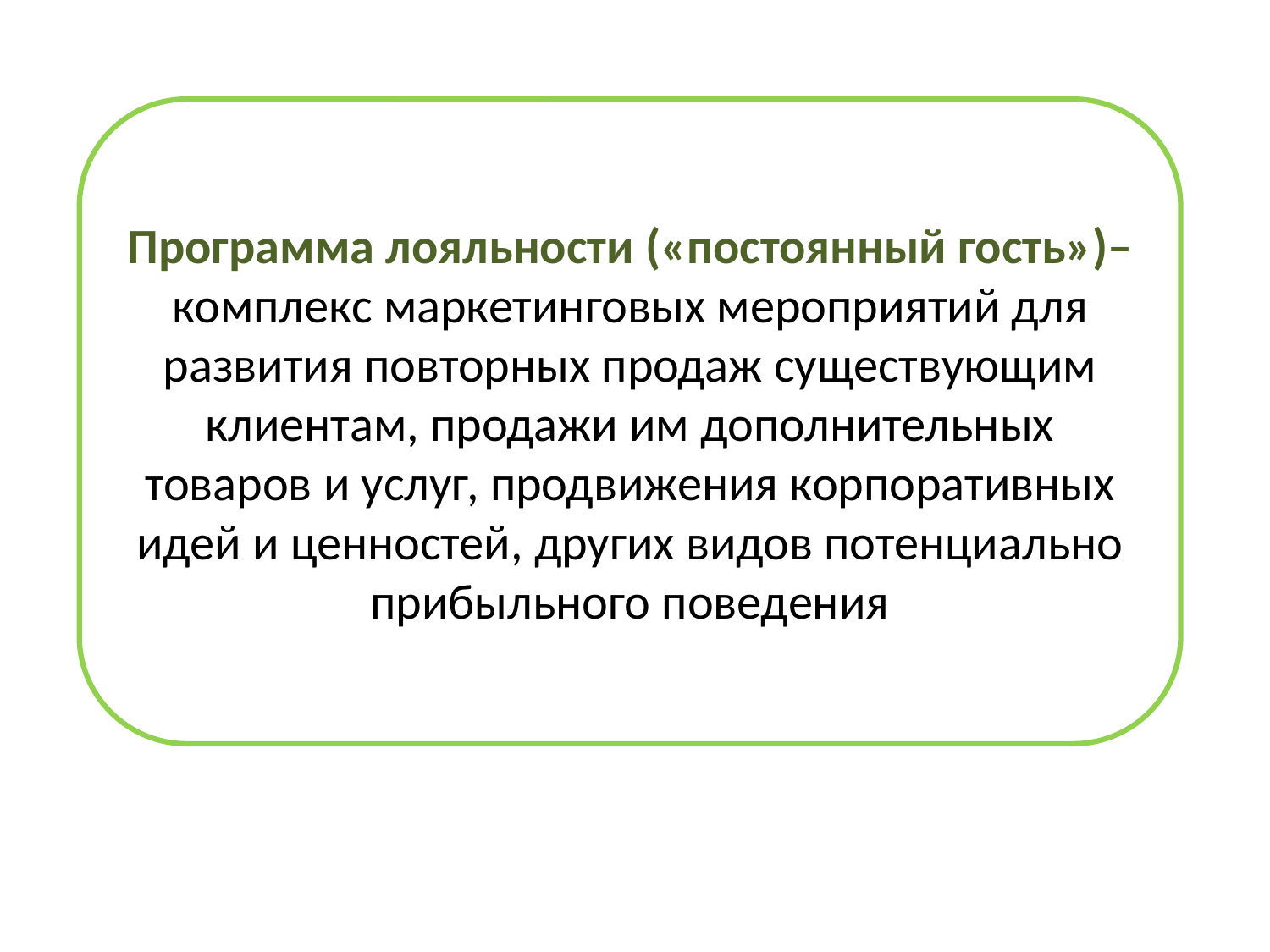

Программа лояльности («постоянный гость»)–комплекс маркетинговых мероприятий для развития повторных продаж существующим клиентам, продажи им дополнительных товаров и услуг, продвижения корпоративных идей и ценностей, других видов потенциально прибыльного поведения